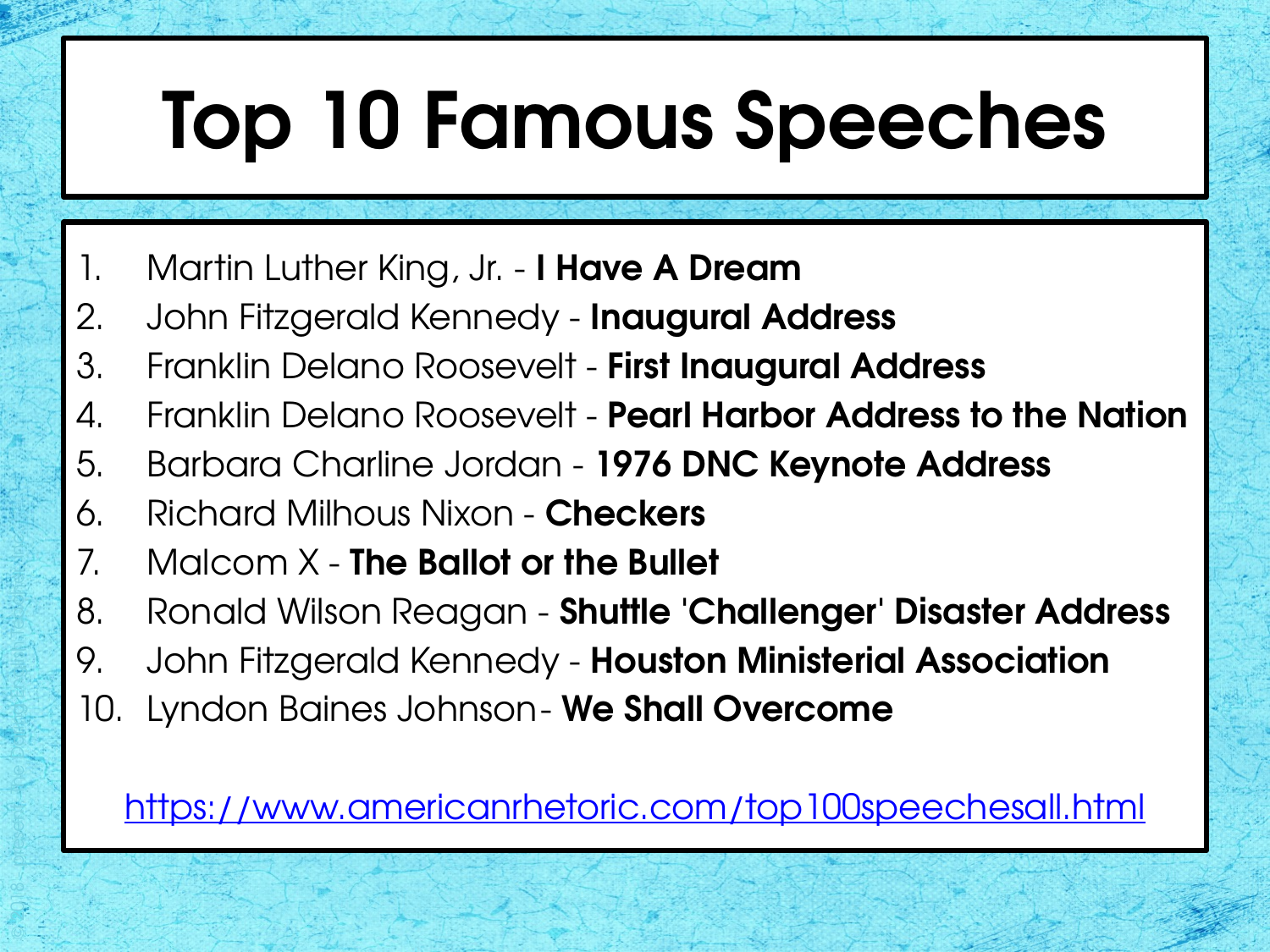

# Top 10 Famous Speeches
Martin Luther King, Jr. - I Have A Dream
John Fitzgerald Kennedy - Inaugural Address
Franklin Delano Roosevelt - First Inaugural Address
Franklin Delano Roosevelt - Pearl Harbor Address to the Nation
Barbara Charline Jordan - 1976 DNC Keynote Address
Richard Milhous Nixon - Checkers
Malcom X - The Ballot or the Bullet
Ronald Wilson Reagan - Shuttle 'Challenger' Disaster Address
John Fitzgerald Kennedy - Houston Ministerial Association
Lyndon Baines Johnson	- We Shall Overcome

https://www.americanrhetoric.com/top100speechesall.html